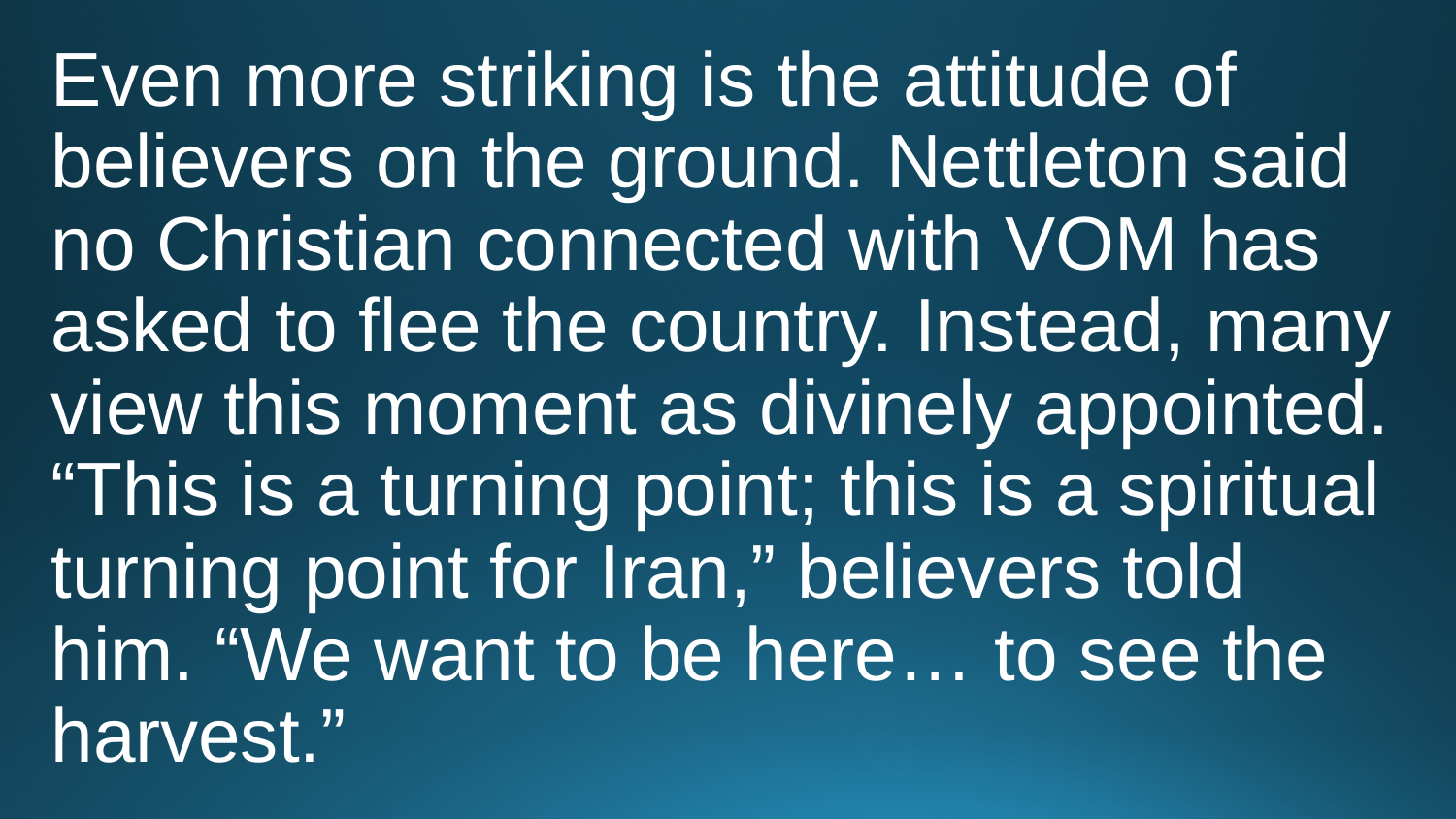

Even more striking is the attitude of believers on the ground. Nettleton said no Christian connected with VOM has asked to flee the country. Instead, many view this moment as divinely appointed. “This is a turning point; this is a spiritual turning point for Iran,” believers told him. “We want to be here… to see the harvest.”